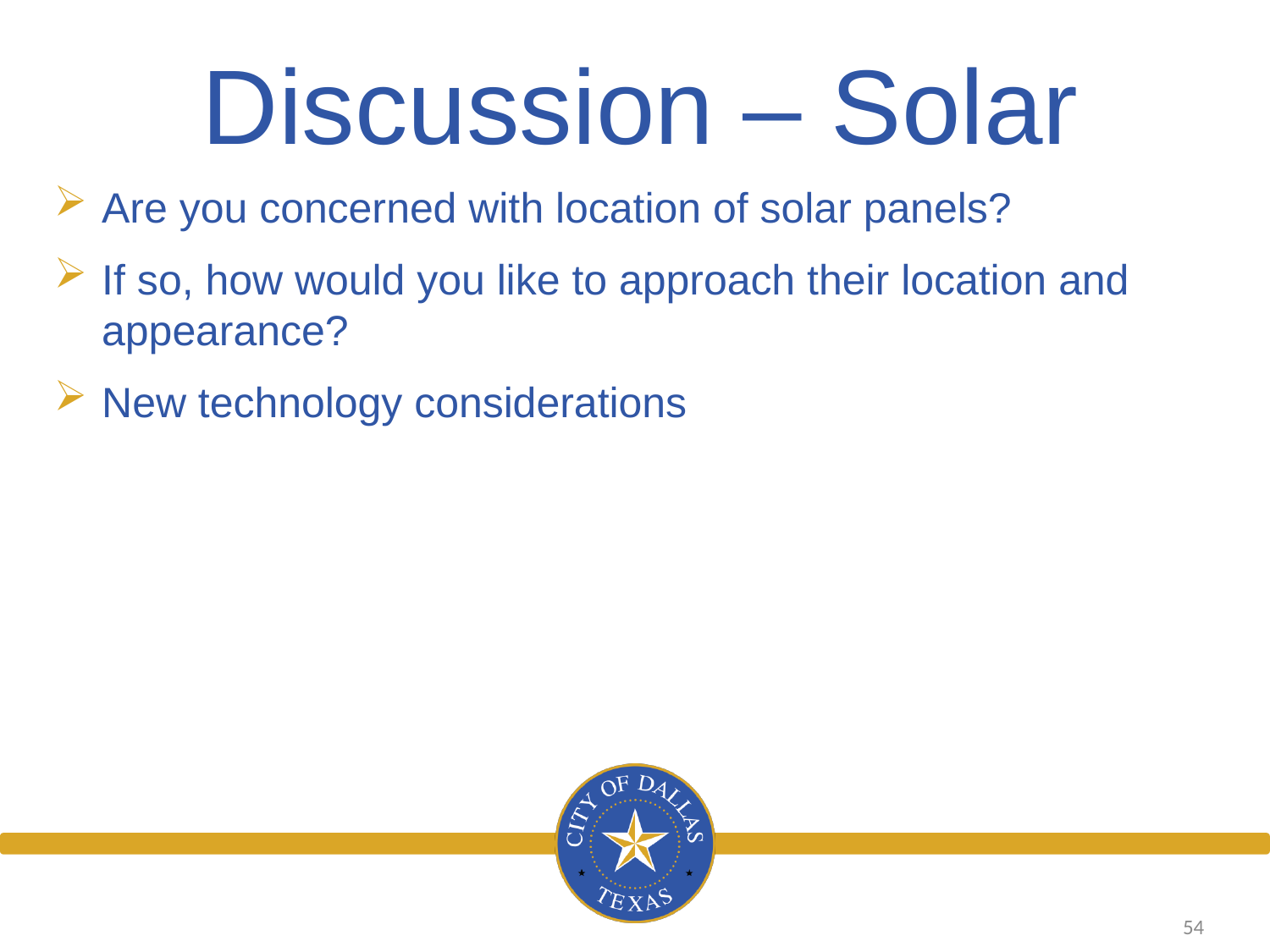

Discussion – Solar
Are you concerned with location of solar panels?
If so, how would you like to approach their location and appearance?
New technology considerations

54